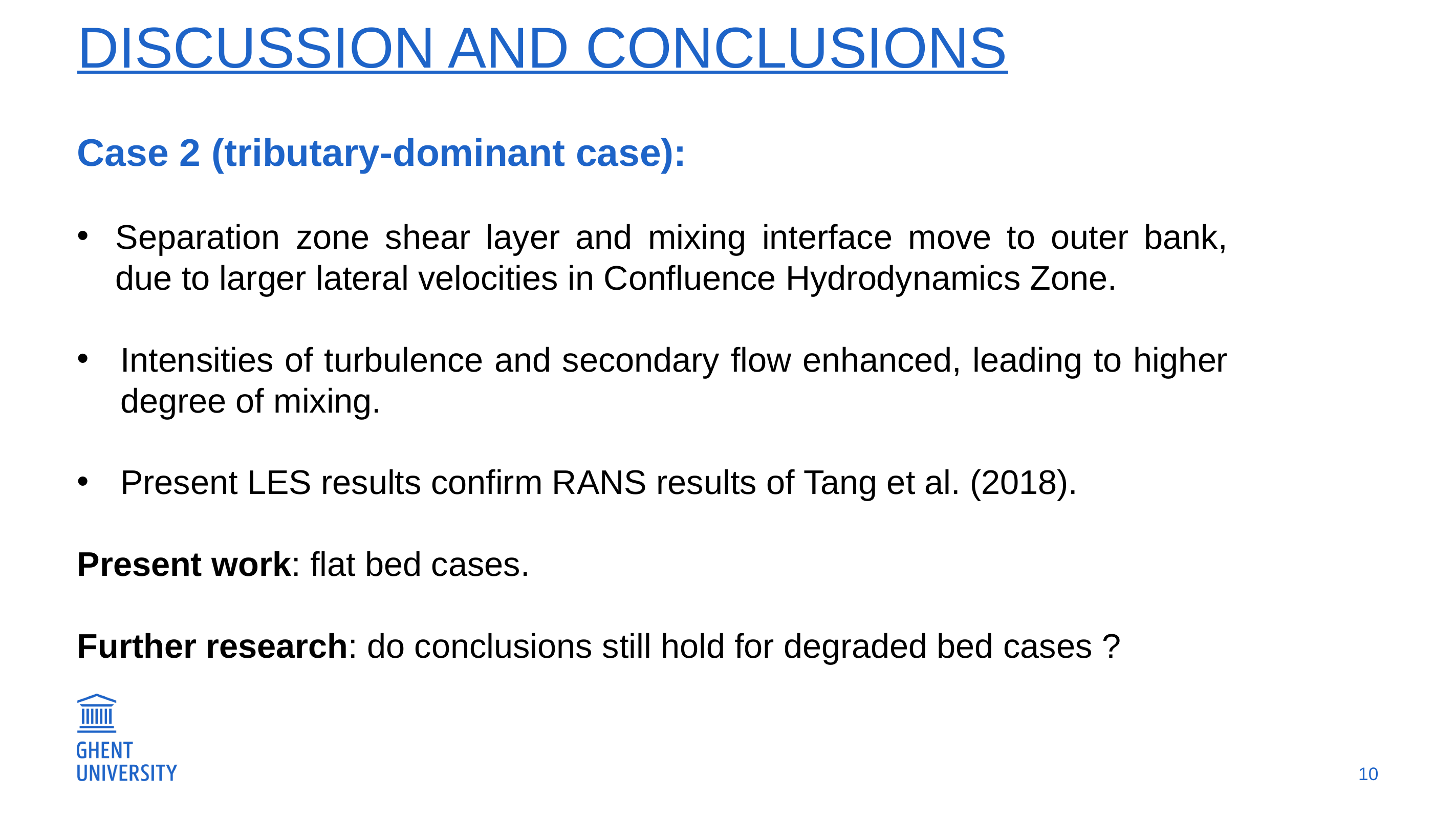

# Discussion and cONCLUSIONS
Case 2 (tributary-dominant case):

Separation zone shear layer and mixing interface move to outer bank, due to larger lateral velocities in Confluence Hydrodynamics Zone.

Intensities of turbulence and secondary flow enhanced, leading to higher degree of mixing.

Present LES results confirm RANS results of Tang et al. (2018).

Present work: flat bed cases.

Further research: do conclusions still hold for degraded bed cases ?
10